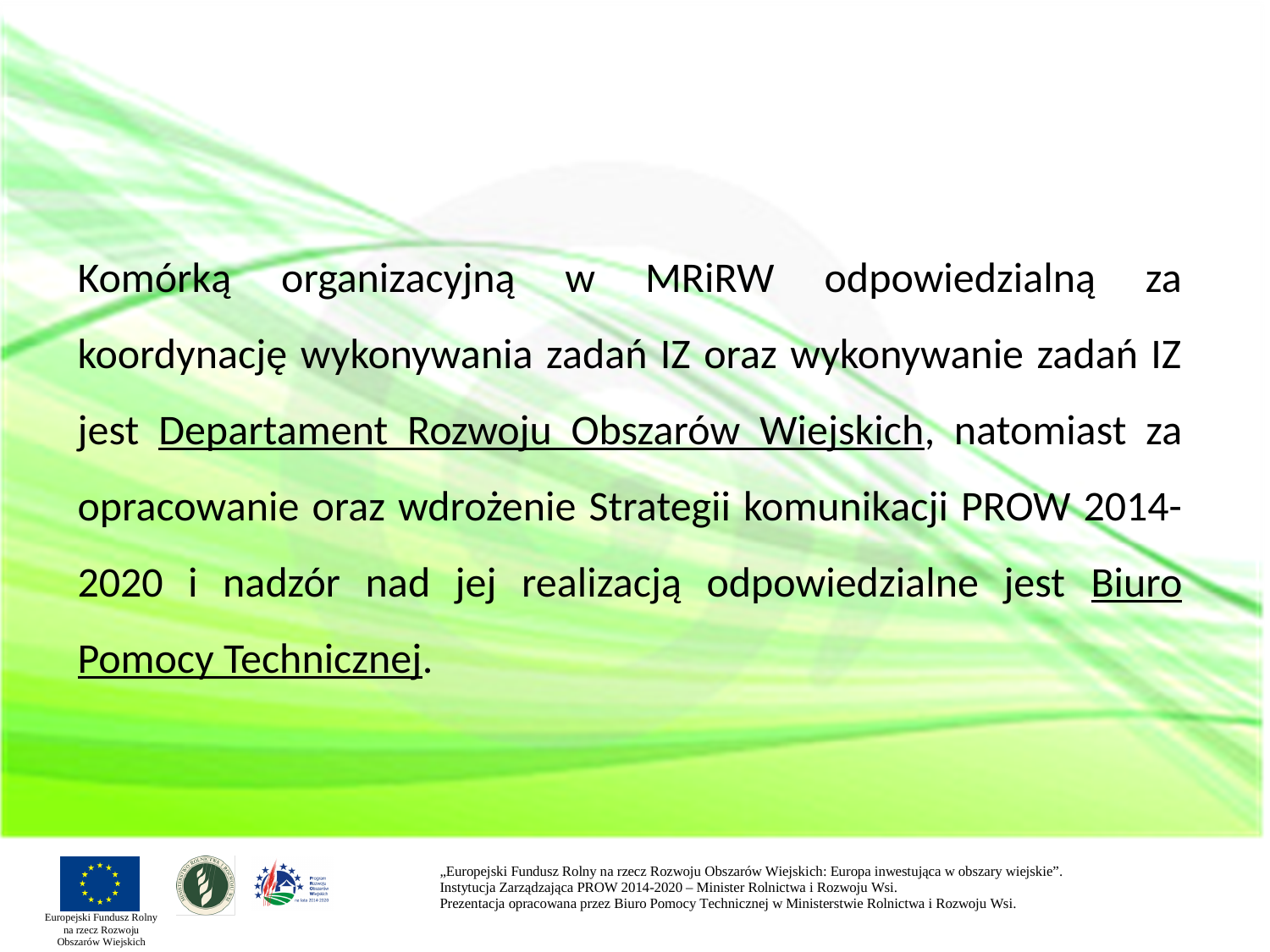

# Komórką organizacyjną w MRiRW odpowiedzialną za koordynację wykonywania zadań IZ oraz wykonywanie zadań IZ jest Departament Rozwoju Obszarów Wiejskich, natomiast za opracowanie oraz wdrożenie Strategii komunikacji PROW 2014-2020 i nadzór nad jej realizacją odpowiedzialne jest Biuro Pomocy Technicznej.